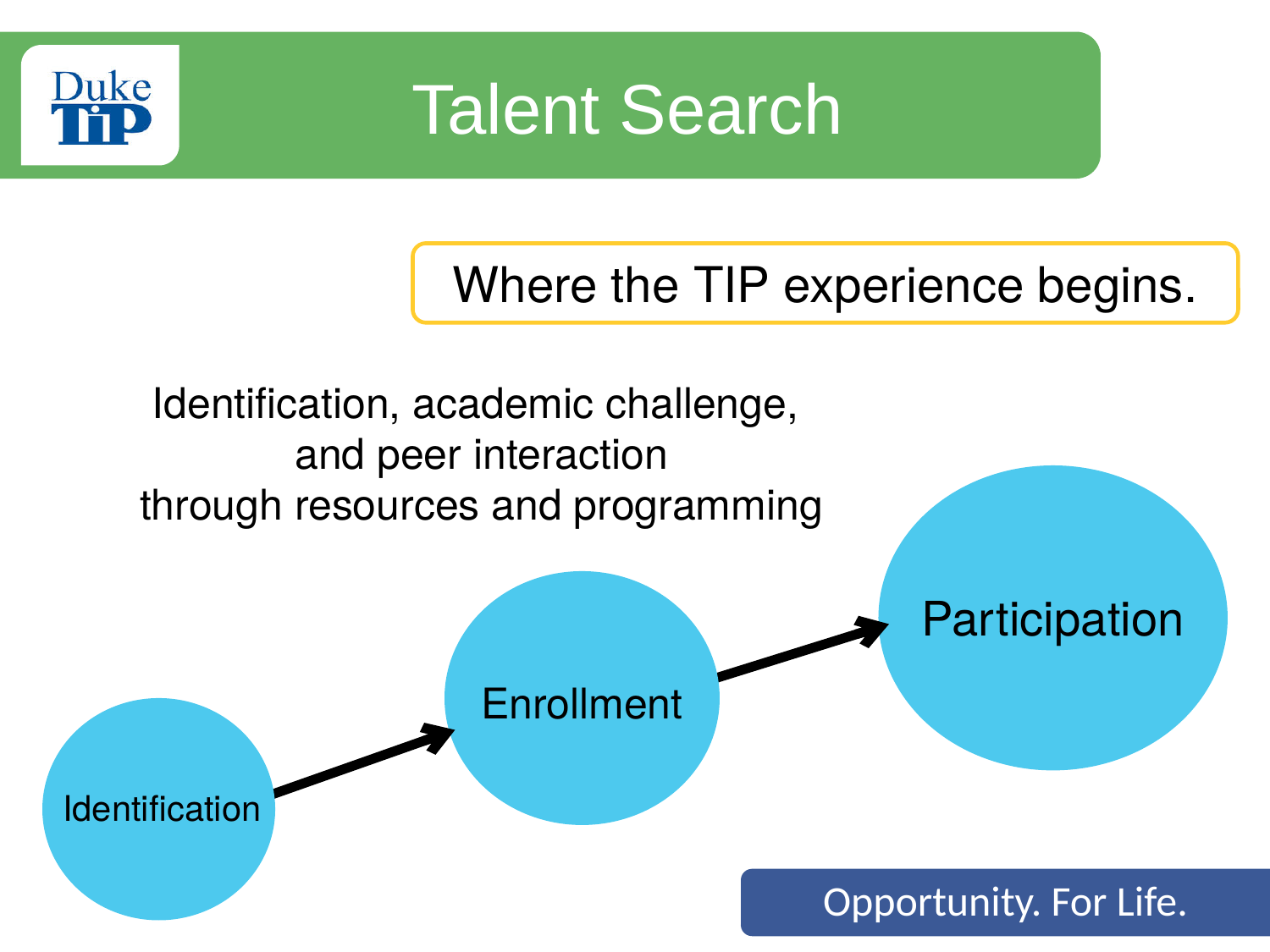

Talent Search
Where the TIP experience begins.
Identification, academic challenge,
and peer interaction
through resources and programming

Participation

Enrollment

Identification